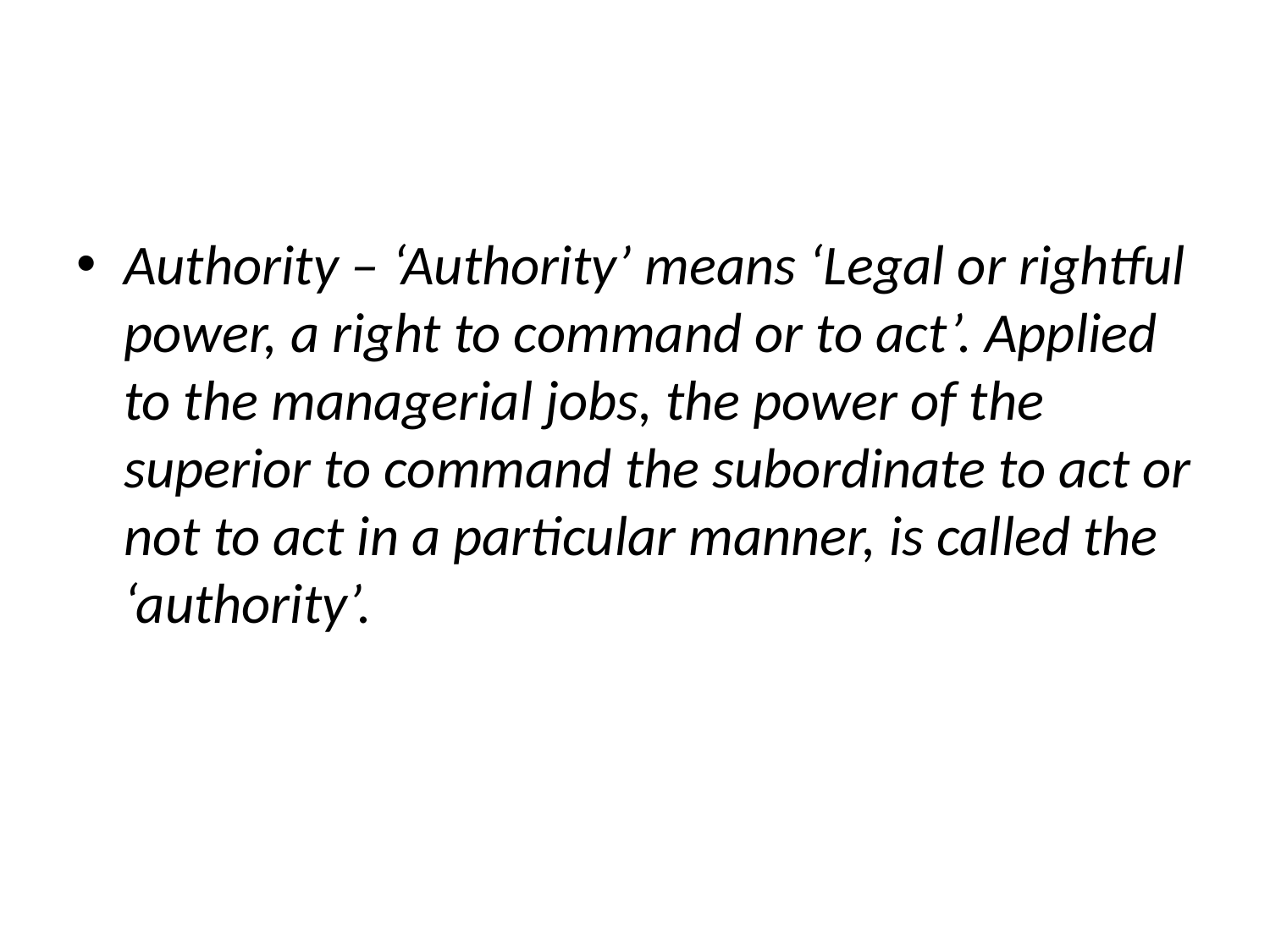

#
Authority – ‘Authority’ means ‘Legal or rightful power, a right to command or to act’. Applied to the managerial jobs, the power of the superior to command the subordinate to act or not to act in a particular manner, is called the ‘authority’.